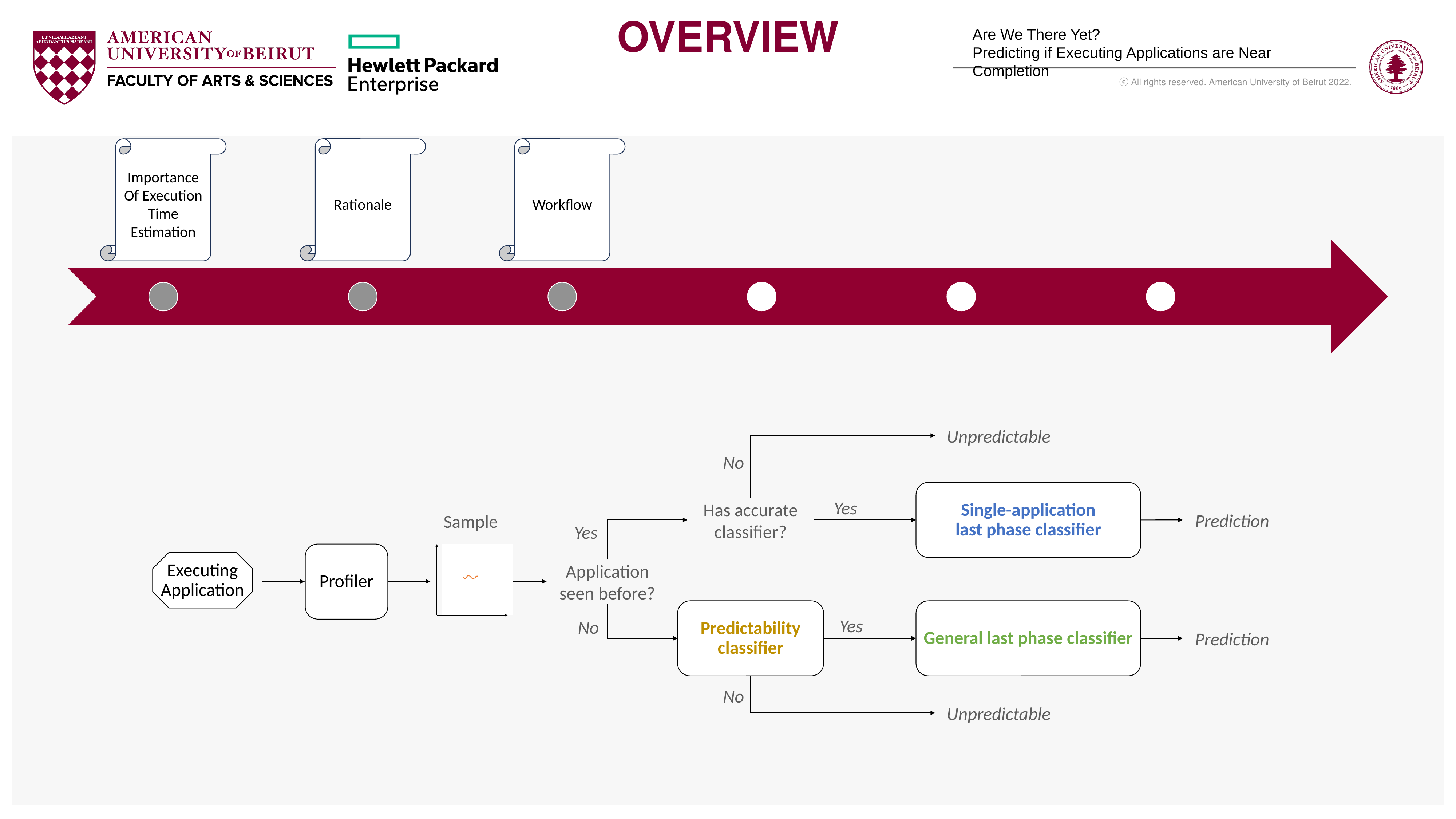

Overview
Are We There Yet?
Predicting if Executing Applications are Near Completion

Rationale
Workflow
Importance Of Execution Time Estimation

Unpredictable
No
Single-application
last phase classifier
Yes
Has accurate classifier?
Sample
Prediction
Yes
Profiler

Executing
Application
Application seen before?
Predictability classifier
General last phase classifier
Yes
No
Prediction
No
Unpredictable